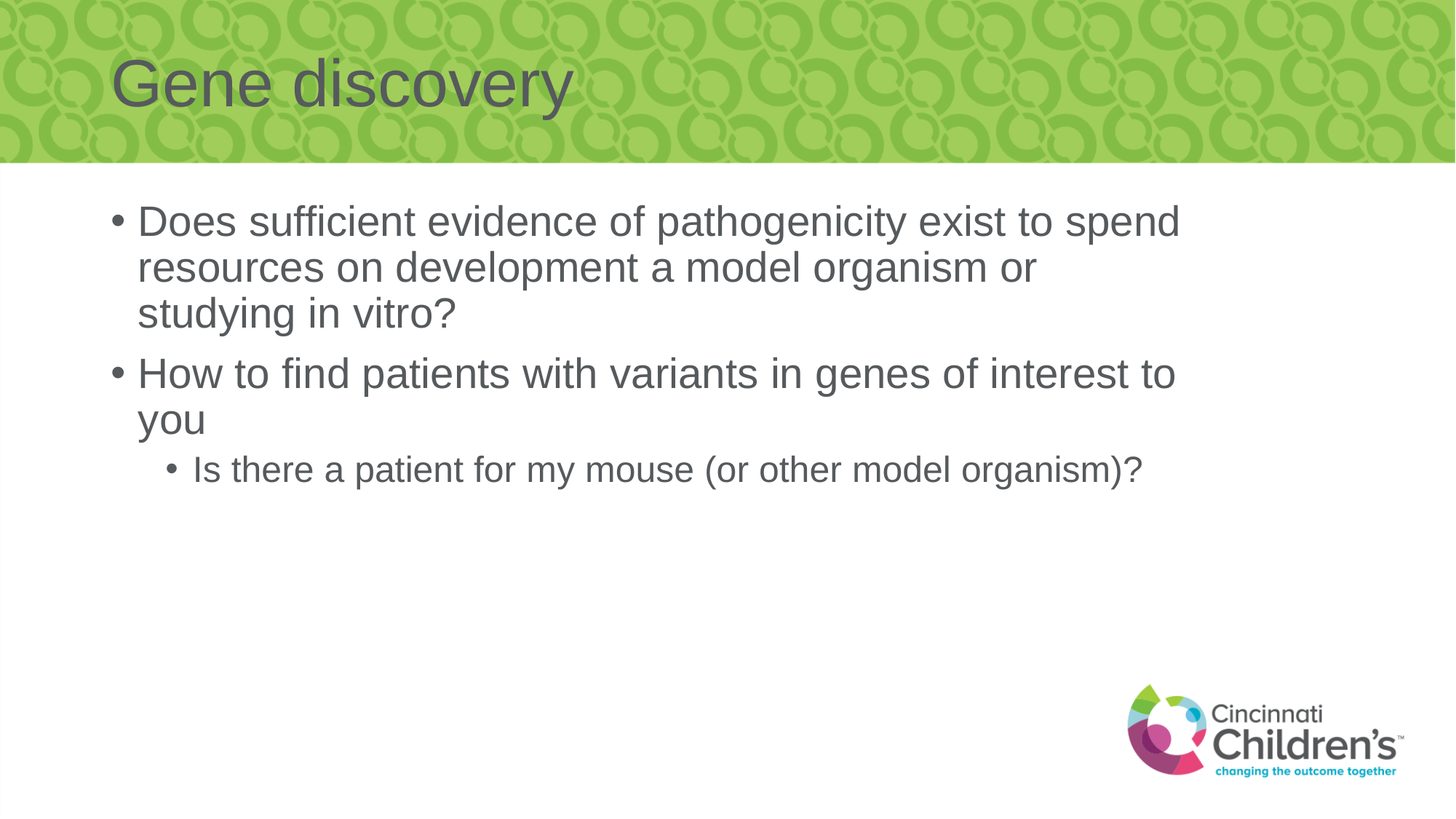

# Gene discovery
Does sufficient evidence of pathogenicity exist to spend resources on development a model organism or studying in vitro?
How to find patients with variants in genes of interest to you
Is there a patient for my mouse (or other model organism)?